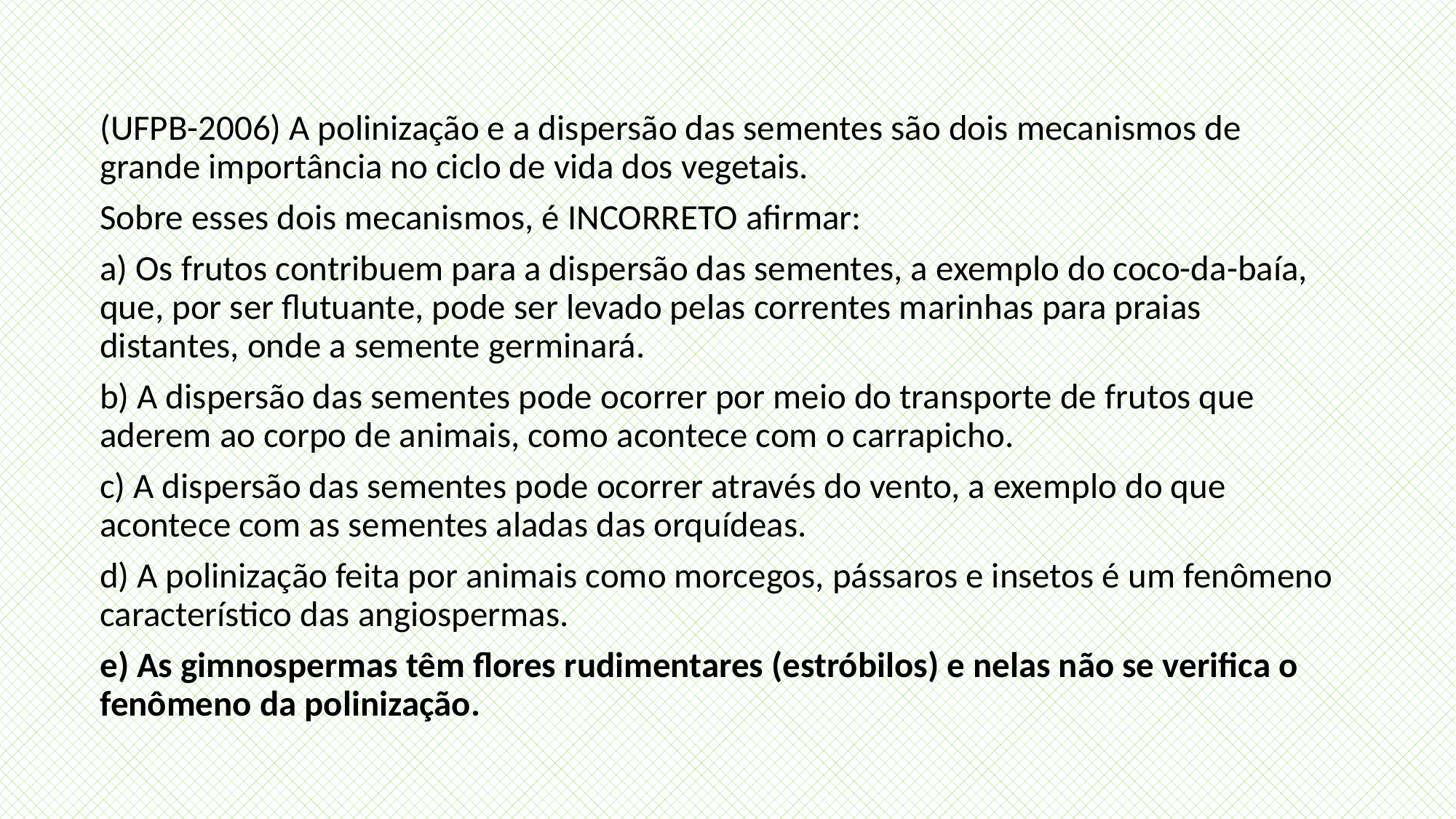

(UFPB-2006) A polinização e a dispersão das sementes são dois mecanismos de grande importância no ciclo de vida dos vegetais.
Sobre esses dois mecanismos, é INCORRETO afirmar:
a) Os frutos contribuem para a dispersão das sementes, a exemplo do coco-da-baía, que, por ser flutuante, pode ser levado pelas correntes marinhas para praias distantes, onde a semente germinará.
b) A dispersão das sementes pode ocorrer por meio do transporte de frutos que aderem ao corpo de animais, como acontece com o carrapicho.
c) A dispersão das sementes pode ocorrer através do vento, a exemplo do que acontece com as sementes aladas das orquídeas.
d) A polinização feita por animais como morcegos, pássaros e insetos é um fenômeno característico das angiospermas.
e) As gimnospermas têm flores rudimentares (estróbilos) e nelas não se verifica o fenômeno da polinização.